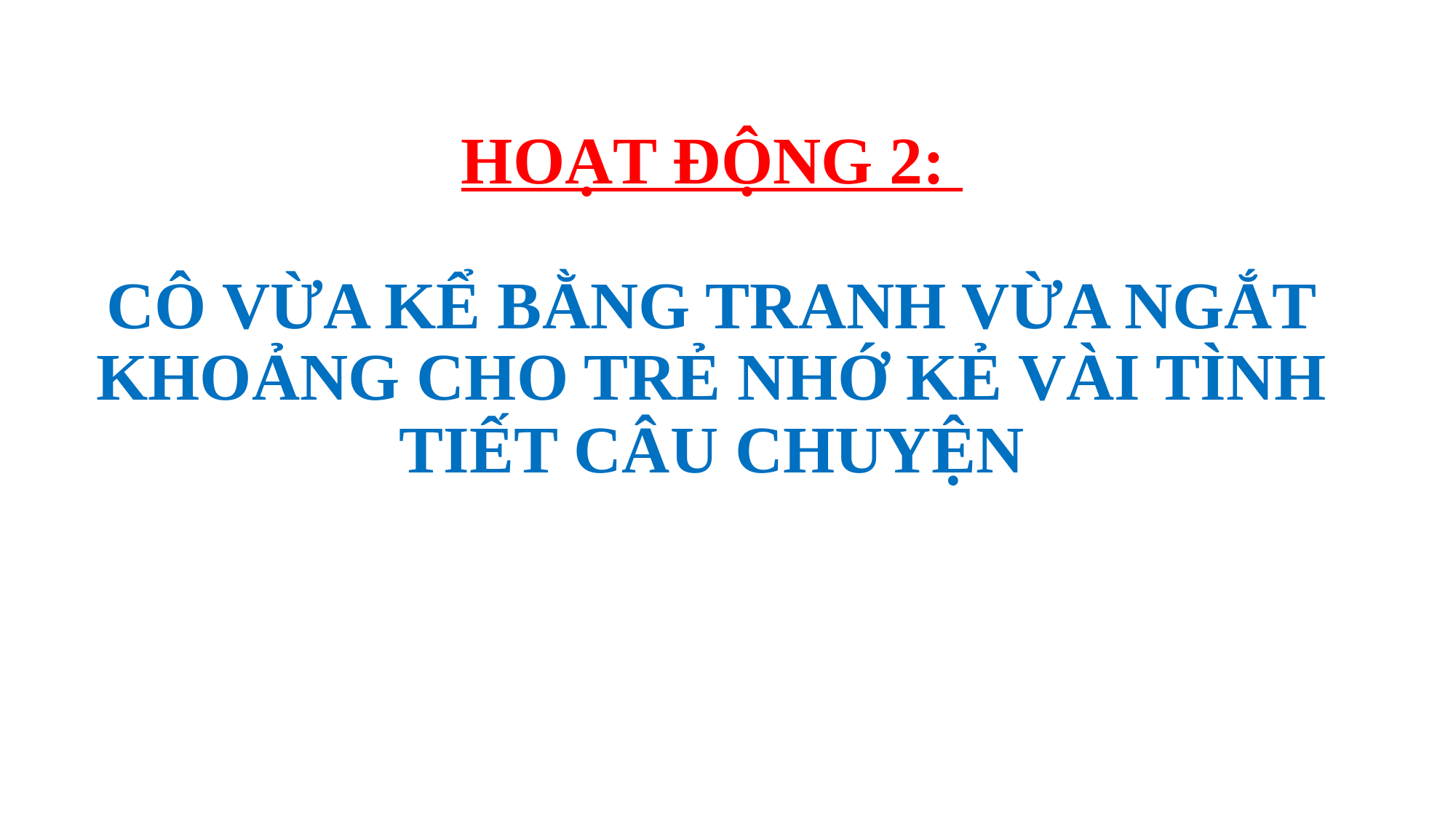

# HOẠT ĐỘNG 2: CÔ VỪA KỂ BẰNG TRANH VỪA NGẮT KHOẢNG CHO TRẺ NHỚ KẺ VÀI TÌNH TIẾT CÂU CHUYỆN